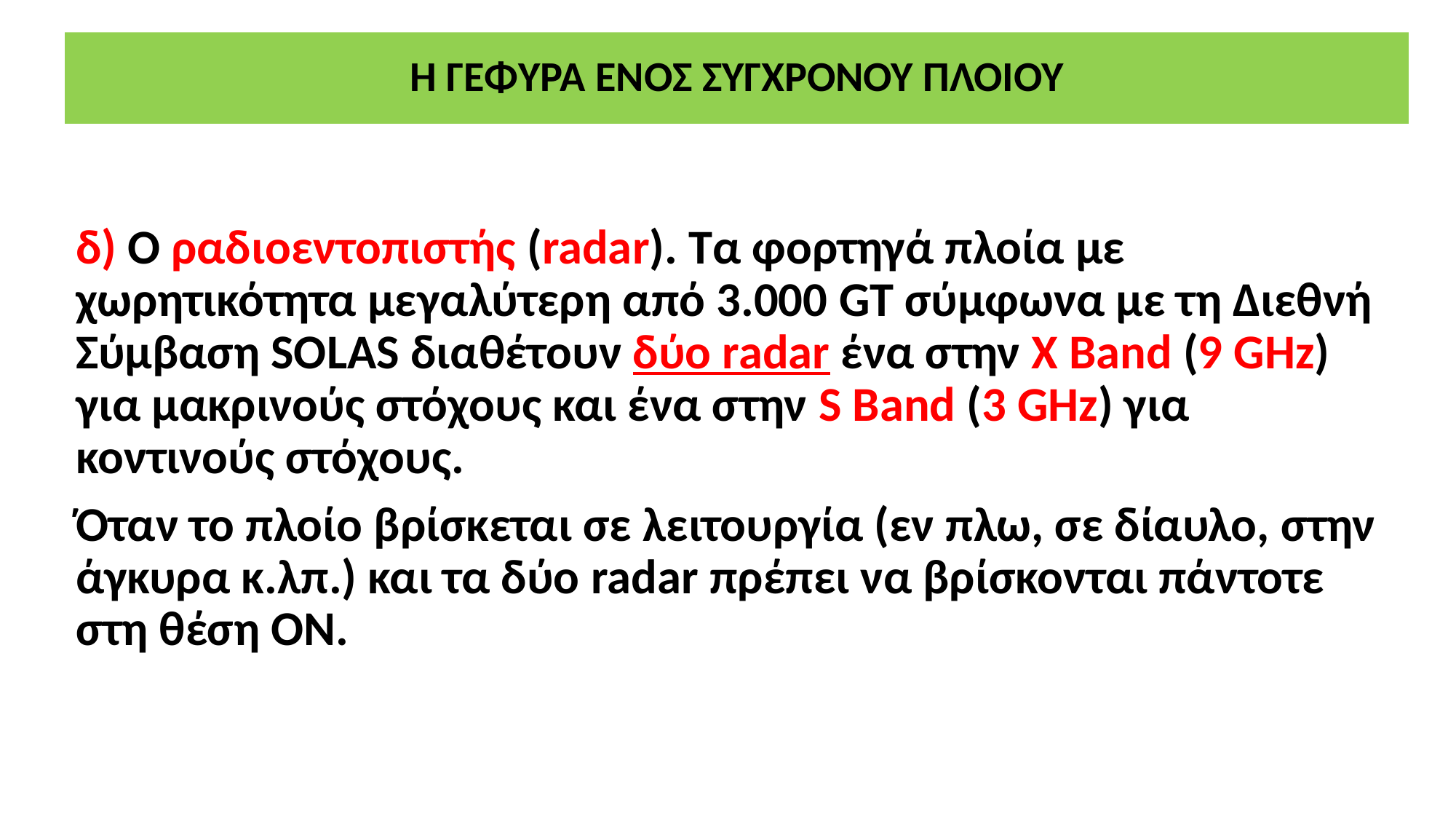

# Η ΓΕΦΥΡΑ ΕΝΟΣ ΣΥΓΧΡΟΝΟΥ ΠΛΟΙΟΥ

δ) Ο ραδιοεντοπιστής (radar). Τα φορτηγά πλοία με χωρητικότητα μεγαλύτερη από 3.000 GT σύμφωνα με τη Διεθνή Σύμβαση SOLAS διαθέτουν δύο radar ένα στην X Βand (9 GHz) για μακρινούς στόχους και ένα στην S Band (3 GHz) για κοντινούς στόχους.
Όταν το πλοίο βρίσκεται σε λειτουργία (εν πλω, σε δίαυλο, στην άγκυρα κ.λπ.) και τα δύο radar πρέπει να βρίσκονται πάντοτε στη θέση ΟΝ.